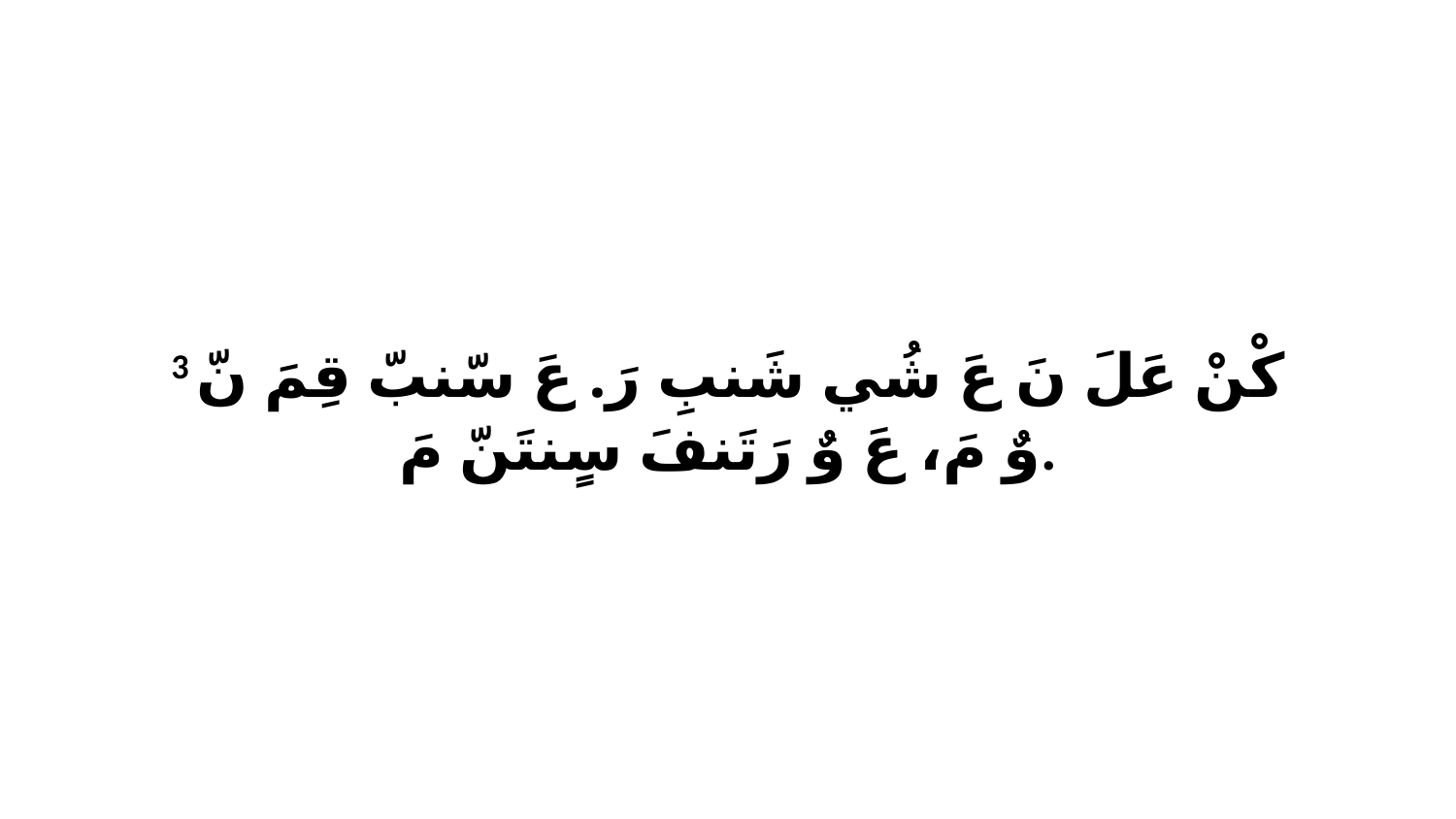

3 كْنْ عَلَ نَ عَ شُي شَنبِ رَ. عَ سّنبّ قِمَ نّ وٌ مَ، عَ وٌ رَتَنفَ سٍنتَنّ مَ.